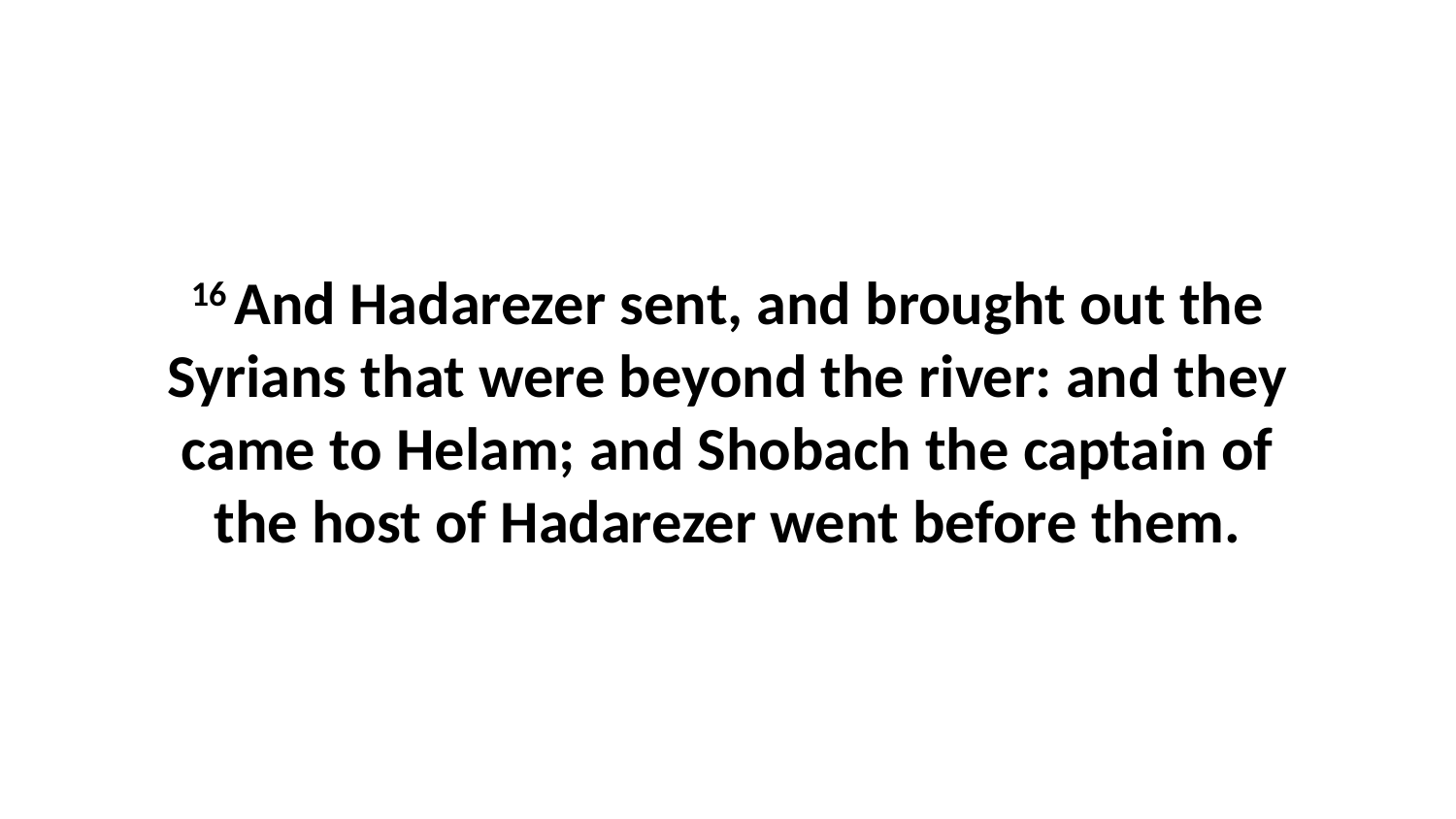

16 And Hadarezer sent, and brought out the Syrians that were beyond the river: and they came to Helam; and Shobach the captain of the host of Hadarezer went before them.